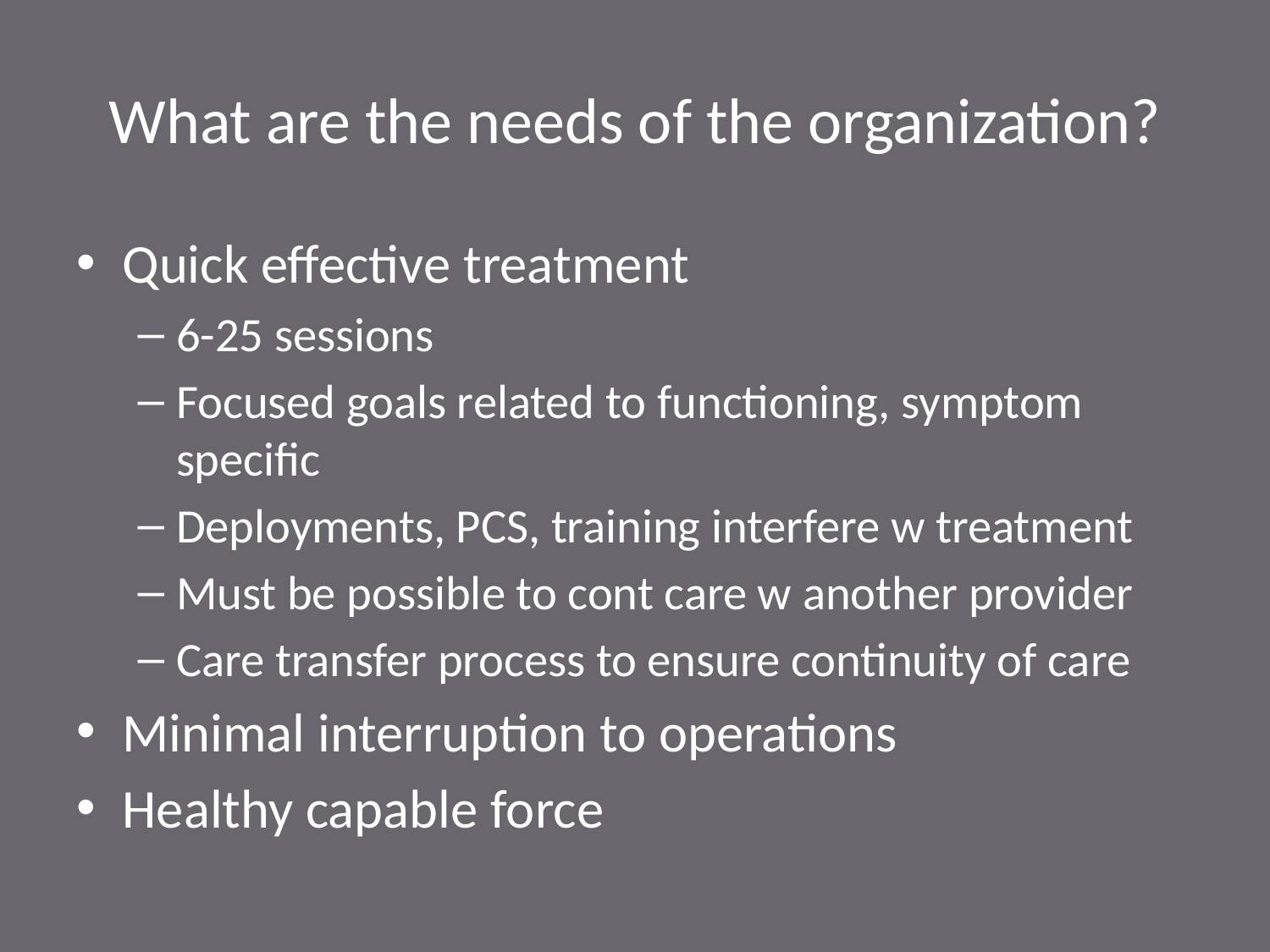

# What are the needs of the organization?
Quick effective treatment
6-25 sessions
Focused goals related to functioning, symptom specific
Deployments, PCS, training interfere w treatment
Must be possible to cont care w another provider
Care transfer process to ensure continuity of care
Minimal interruption to operations
Healthy capable force